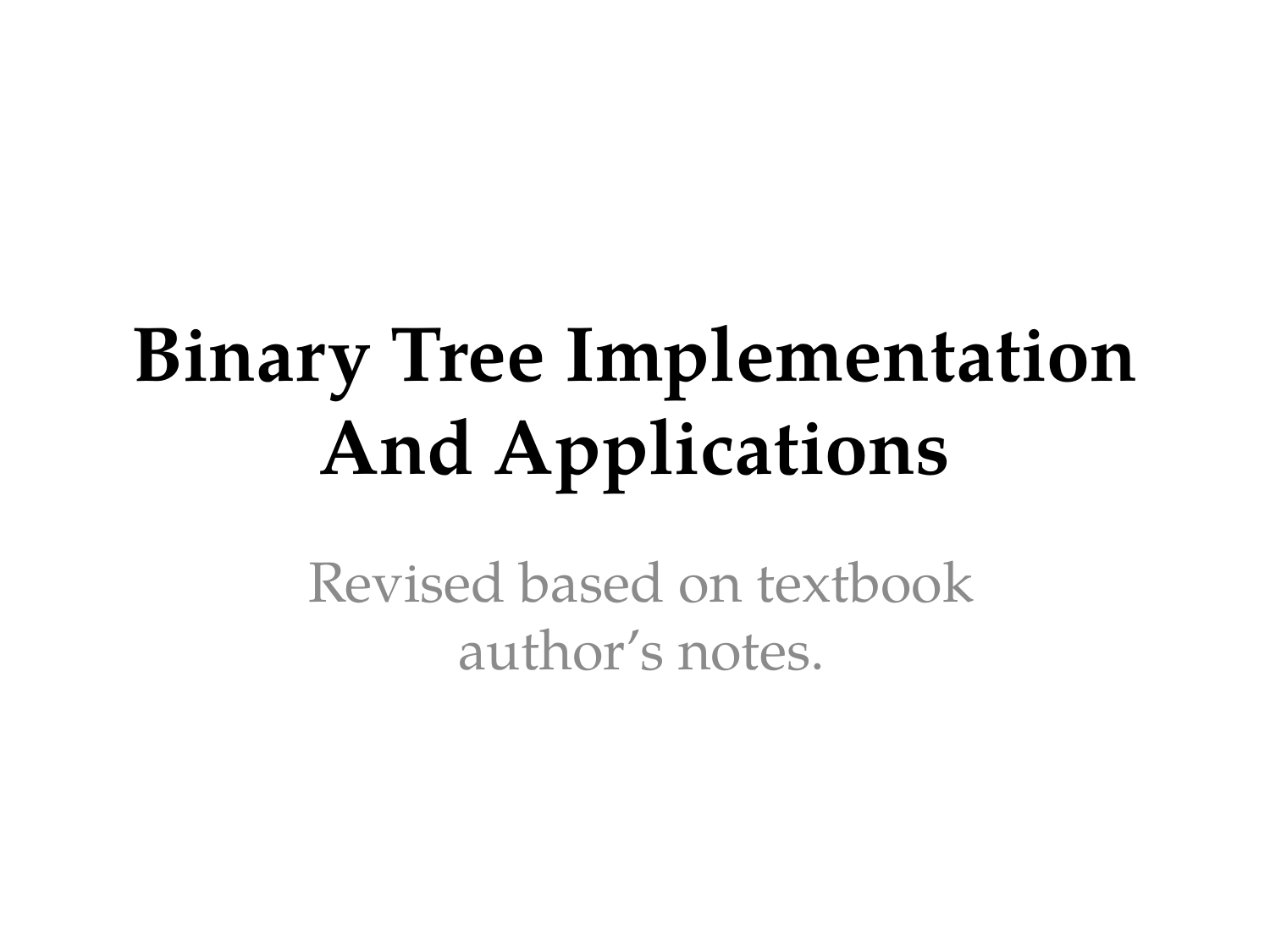

# Binary Tree Implementation And Applications
Revised based on textbook author’s notes.